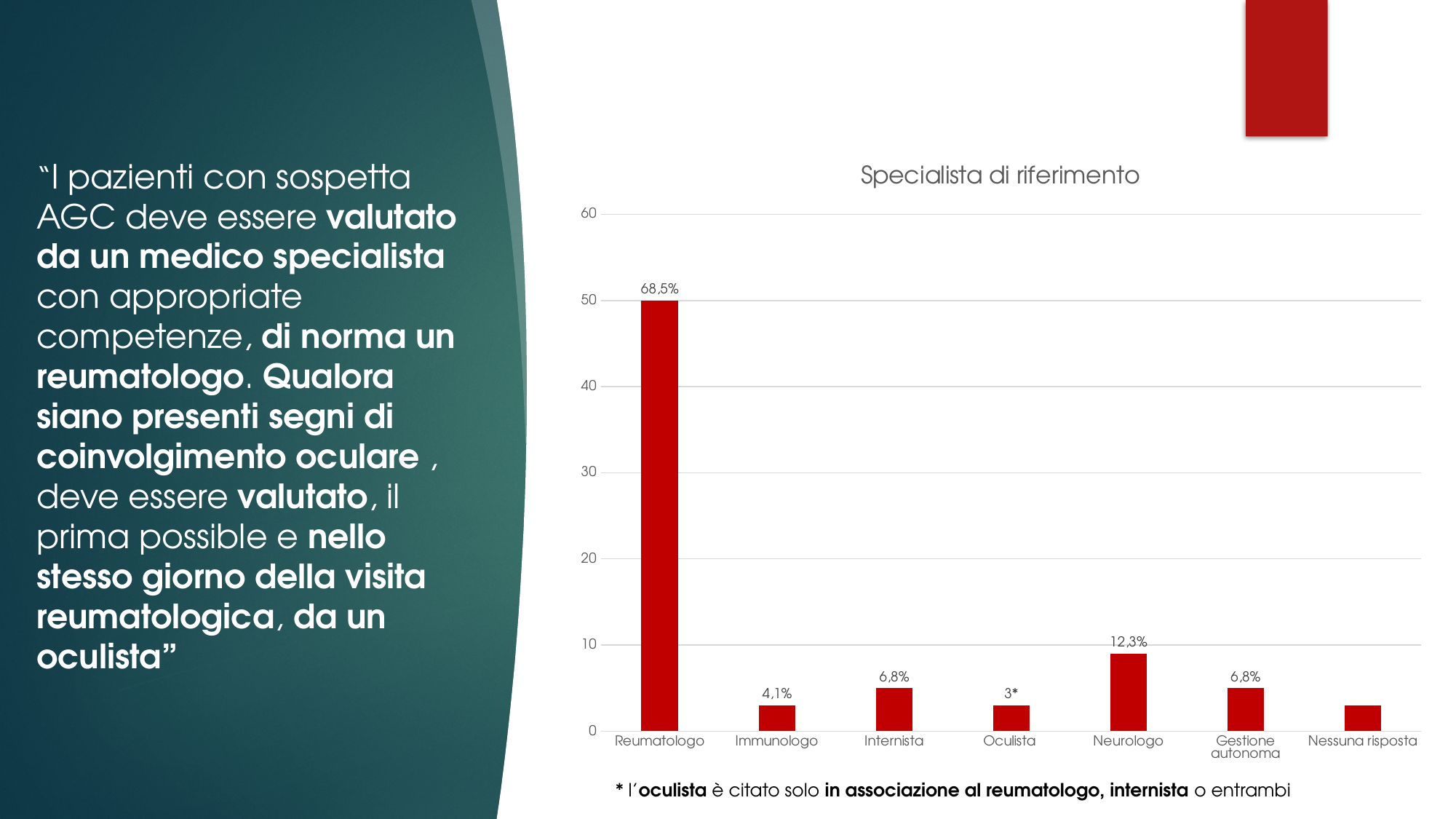

### Chart: Specialista di riferimento

| Category |  |
|---|---|
| Reumatologo | 50.0 |
| Immunologo | 3.0 |
| Internista | 5.0 |
| Oculista  | 3.0 |
| Neurologo | 9.0 |
| Gestione autonoma | 5.0 |
| Nessuna risposta | 3.0 |
“l pazienti con sospetta AGC deve essere valutato da un medico specialista con appropriate competenze, di norma un reumatologo. Qualora siano presenti segni di coinvolgimento oculare , deve essere valutato, il prima possible e nello stesso giorno della visita reumatologica, da un oculista”

* l’oculista è citato solo in associazione al reumatologo, internista o entrambi